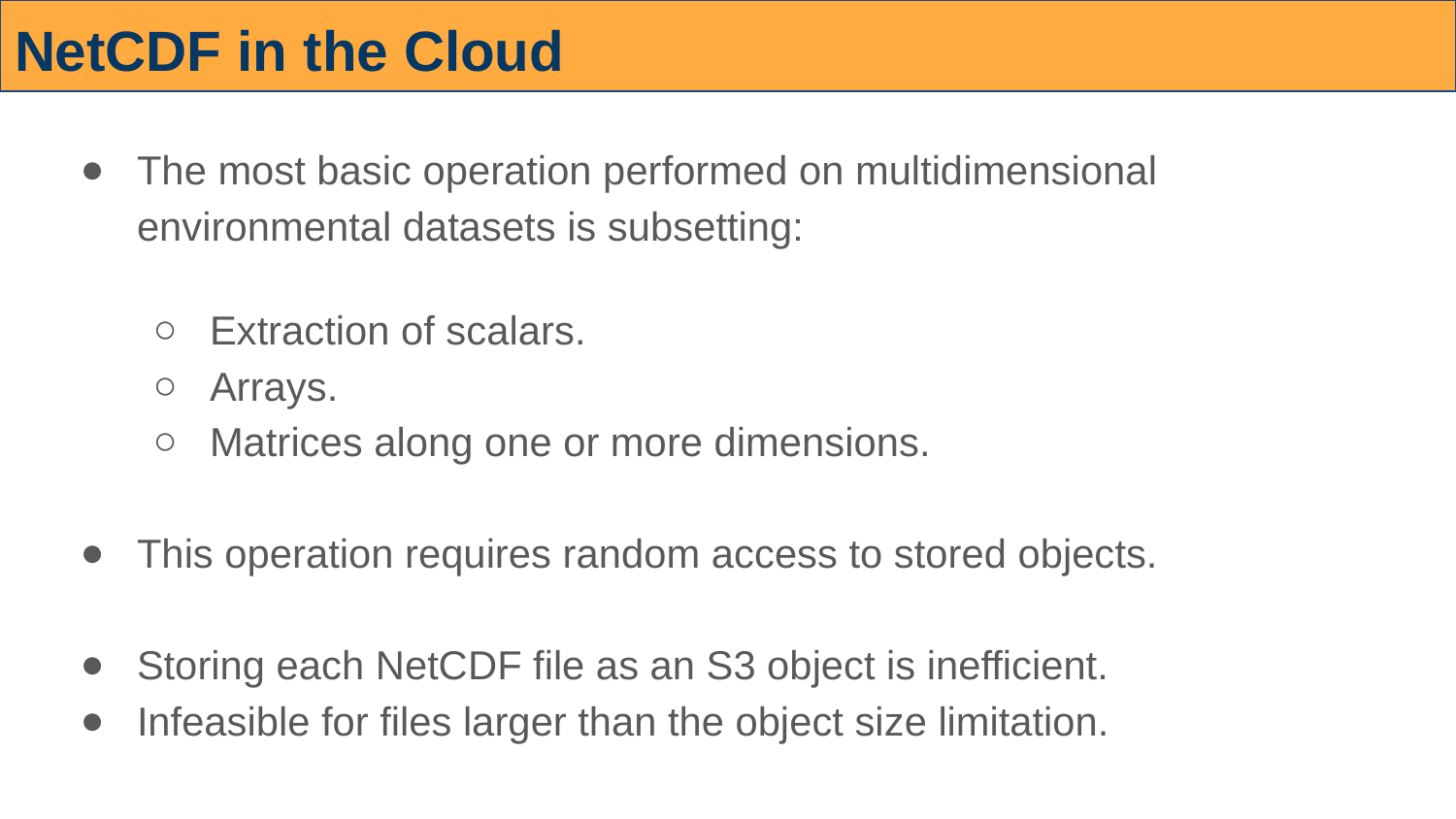

# NetCDF in the Cloud
The most basic operation performed on multidimensional environmental datasets is subsetting:
Extraction of scalars.
Arrays.
Matrices along one or more dimensions.
This operation requires random access to stored objects.
Storing each NetCDF file as an S3 object is inefficient.
Infeasible for files larger than the object size limitation.